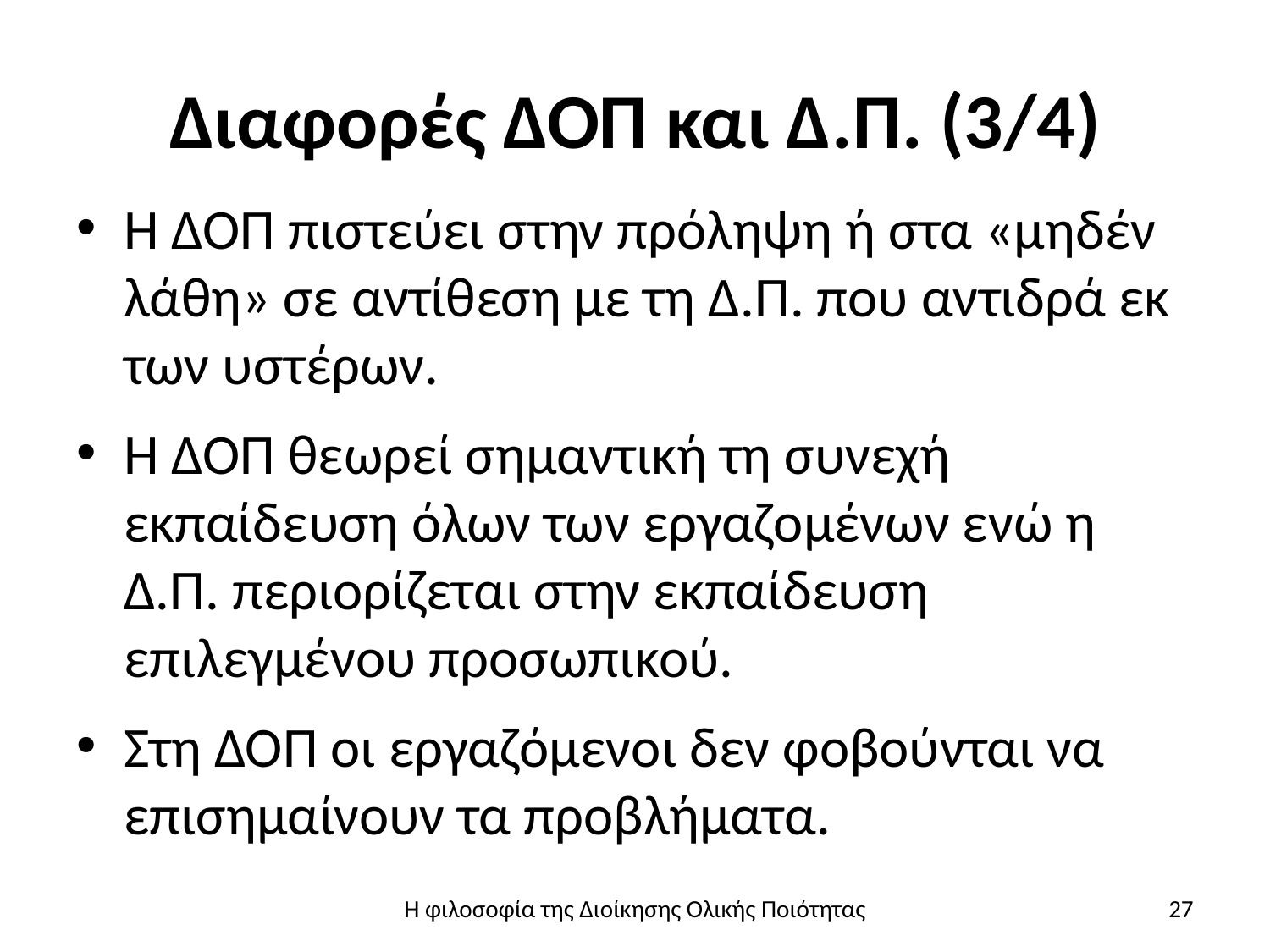

# Διαφορές ΔΟΠ και Δ.Π. (3/4)
Η ΔΟΠ πιστεύει στην πρόληψη ή στα «μηδέν λάθη» σε αντίθεση με τη Δ.Π. που αντιδρά εκ των υστέρων.
Η ΔΟΠ θεωρεί σημαντική τη συνεχή εκπαίδευση όλων των εργαζομένων ενώ η Δ.Π. περιορίζεται στην εκπαίδευση επιλεγμένου προσωπικού.
Στη ΔΟΠ οι εργαζόμενοι δεν φοβούνται να επισημαίνουν τα προβλήματα.

Η φιλοσοφία της Διοίκησης Ολικής Ποιότητας
27